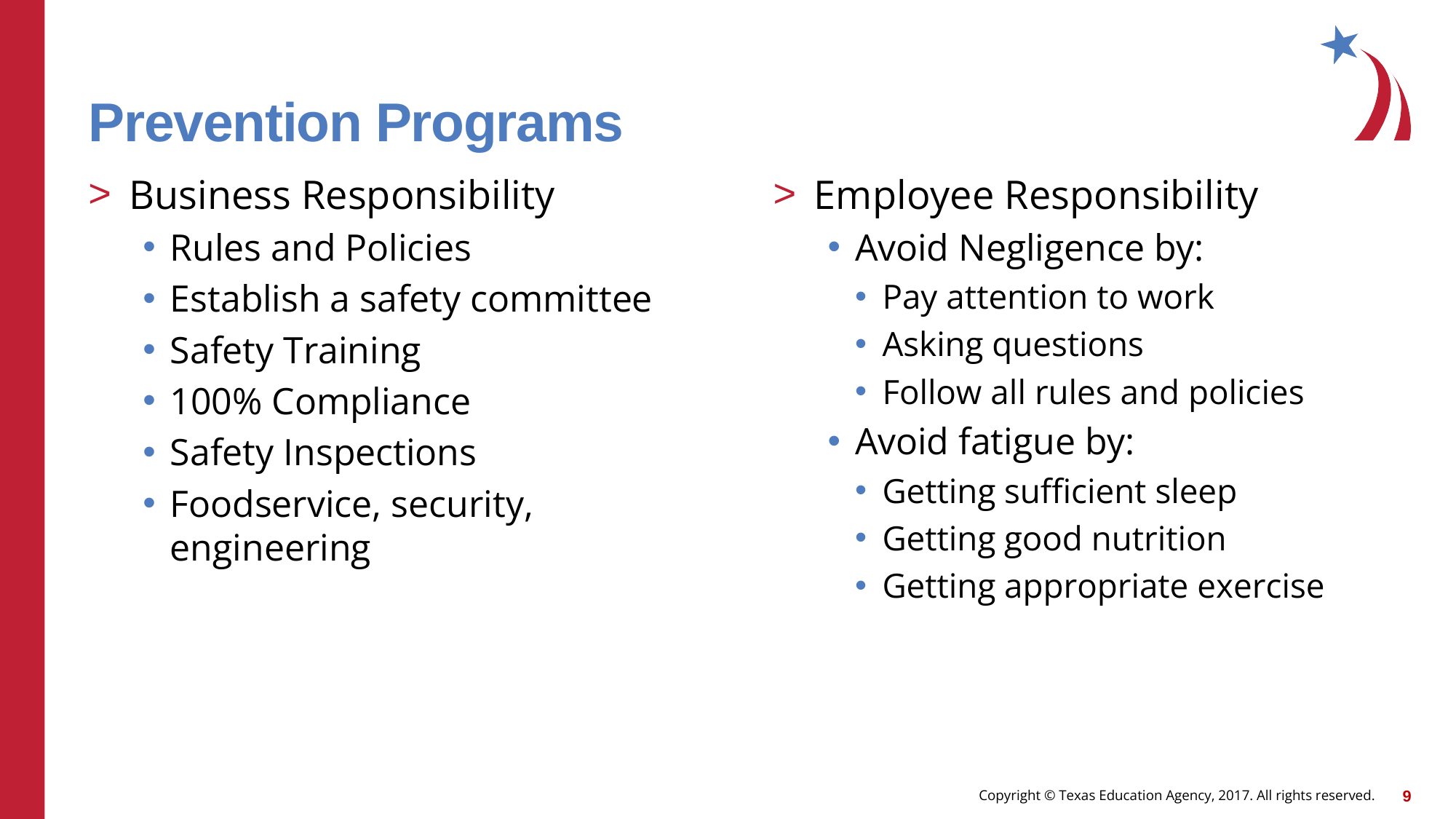

# Prevention Programs
Business Responsibility
Rules and Policies
Establish a safety committee
Safety Training
100% Compliance
Safety Inspections
Foodservice, security, engineering

Employee Responsibility
Avoid Negligence by:
Pay attention to work
Asking questions
Follow all rules and policies
Avoid fatigue by:
Getting sufficient sleep
Getting good nutrition
Getting appropriate exercise